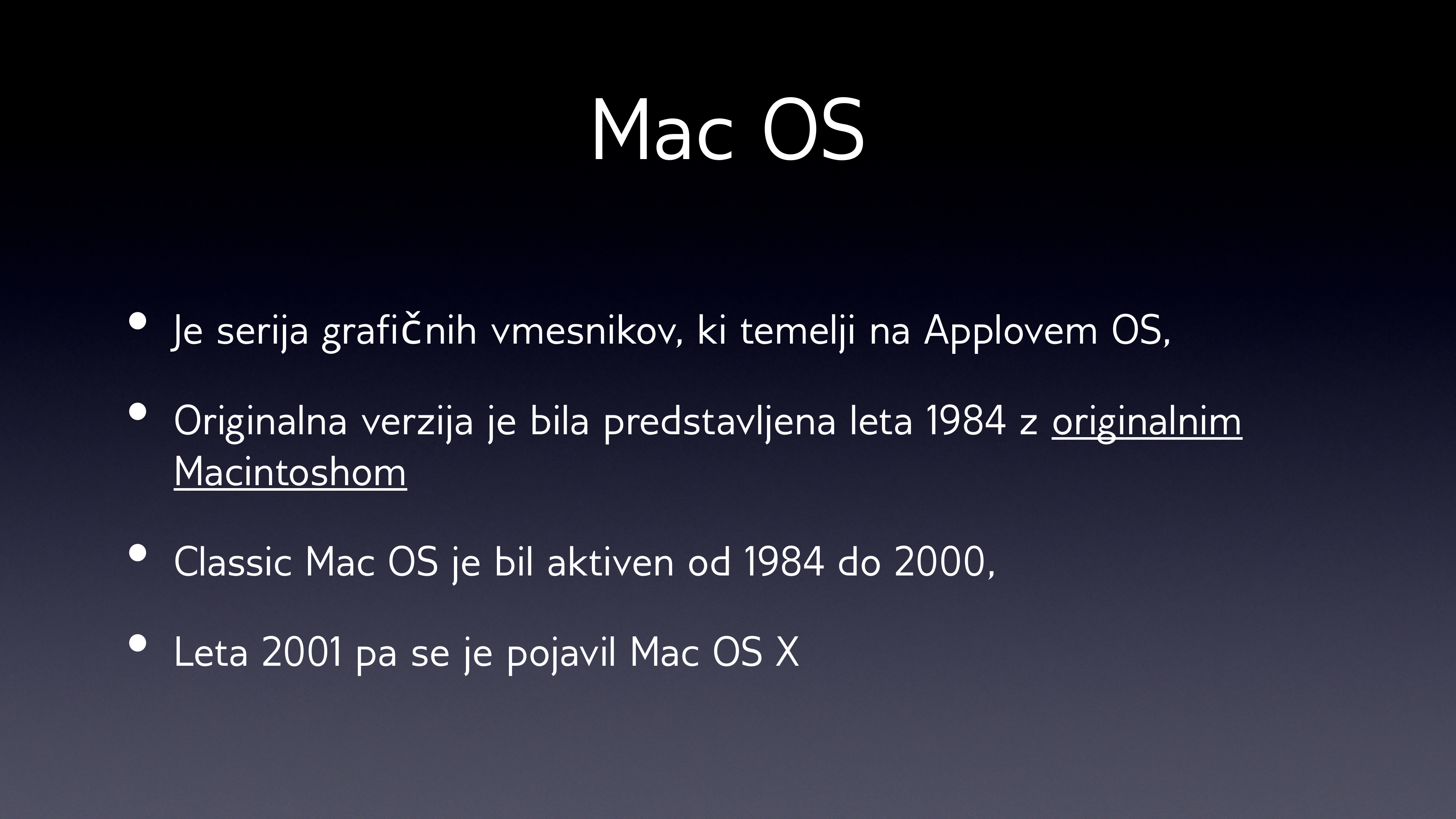

# Mac OS
Je serija grafičnih vmesnikov, ki temelji na Applovem OS,
Originalna verzija je bila predstavljena leta 1984 z originalnim Macintoshom
Classic Mac OS je bil aktiven od 1984 do 2000,
Leta 2001 pa se je pojavil Mac OS X